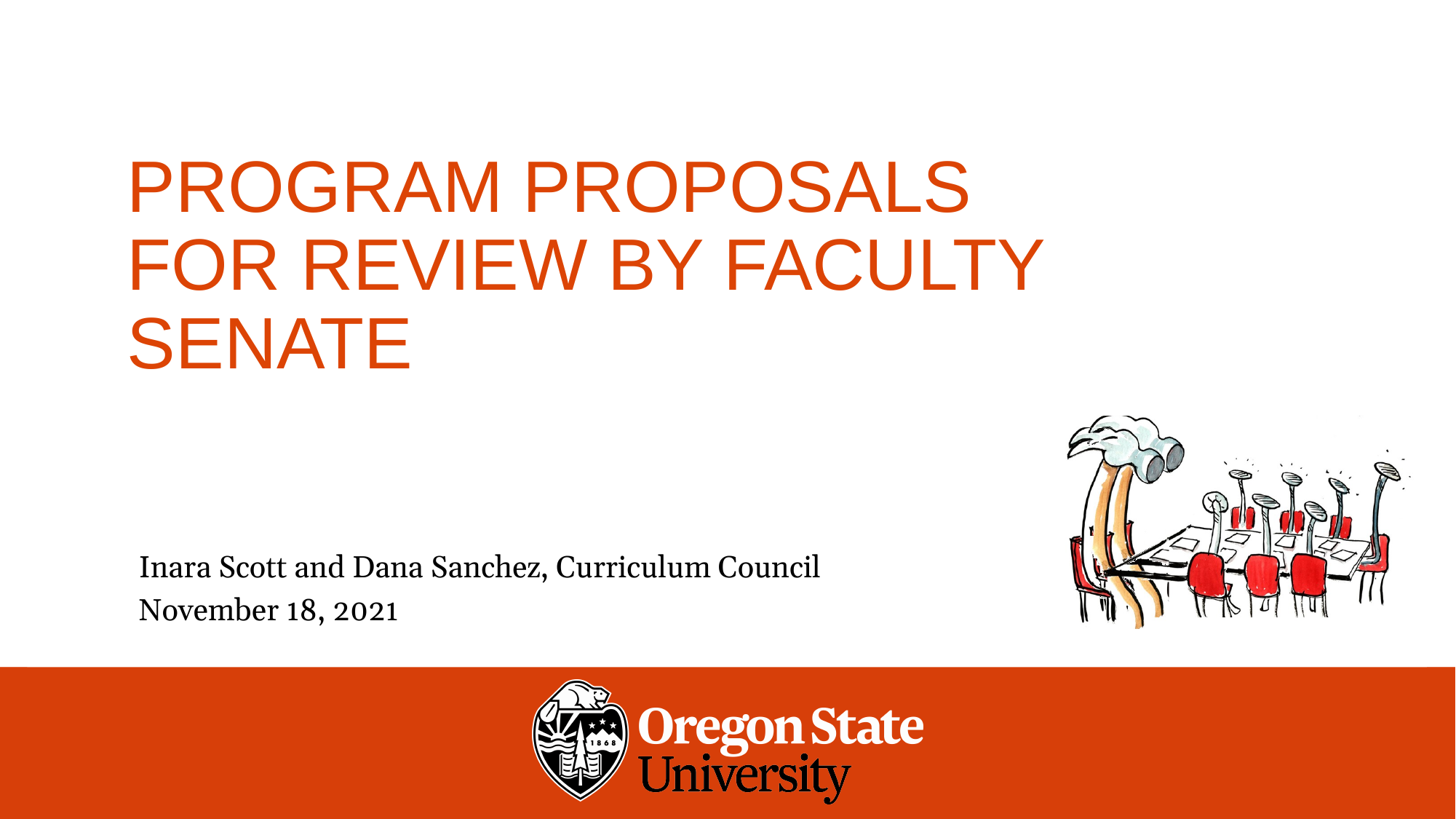

# program proposalS FOR REVIEW BY FACULTY SENATE

Inara Scott and Dana Sanchez, Curriculum Council
November 18, 2021